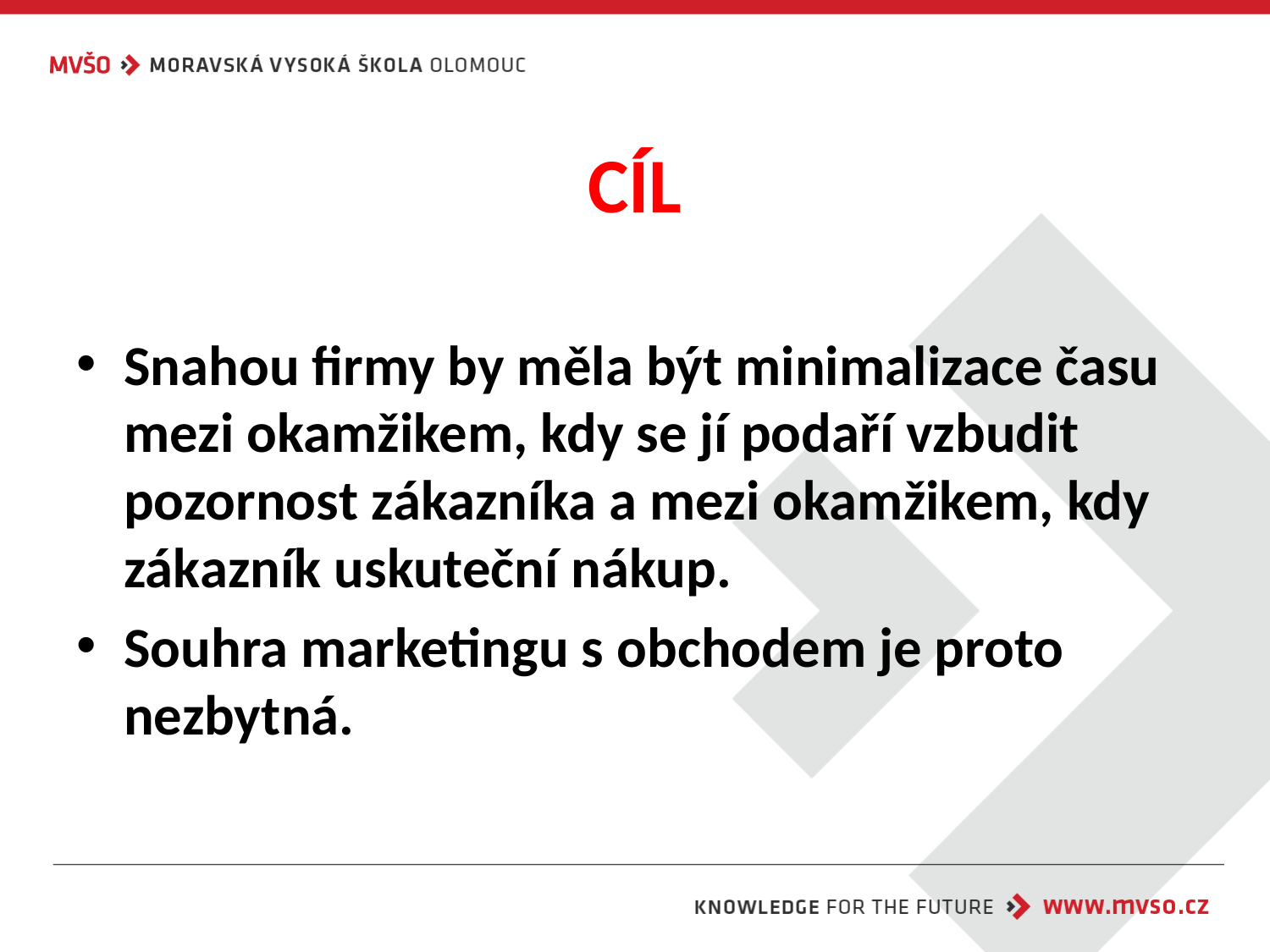

# CÍL
Snahou firmy by měla být minimalizace času mezi okamžikem, kdy se jí podaří vzbudit pozornost zákazníka a mezi okamžikem, kdy zákazník uskuteční nákup.
Souhra marketingu s obchodem je proto nezbytná.